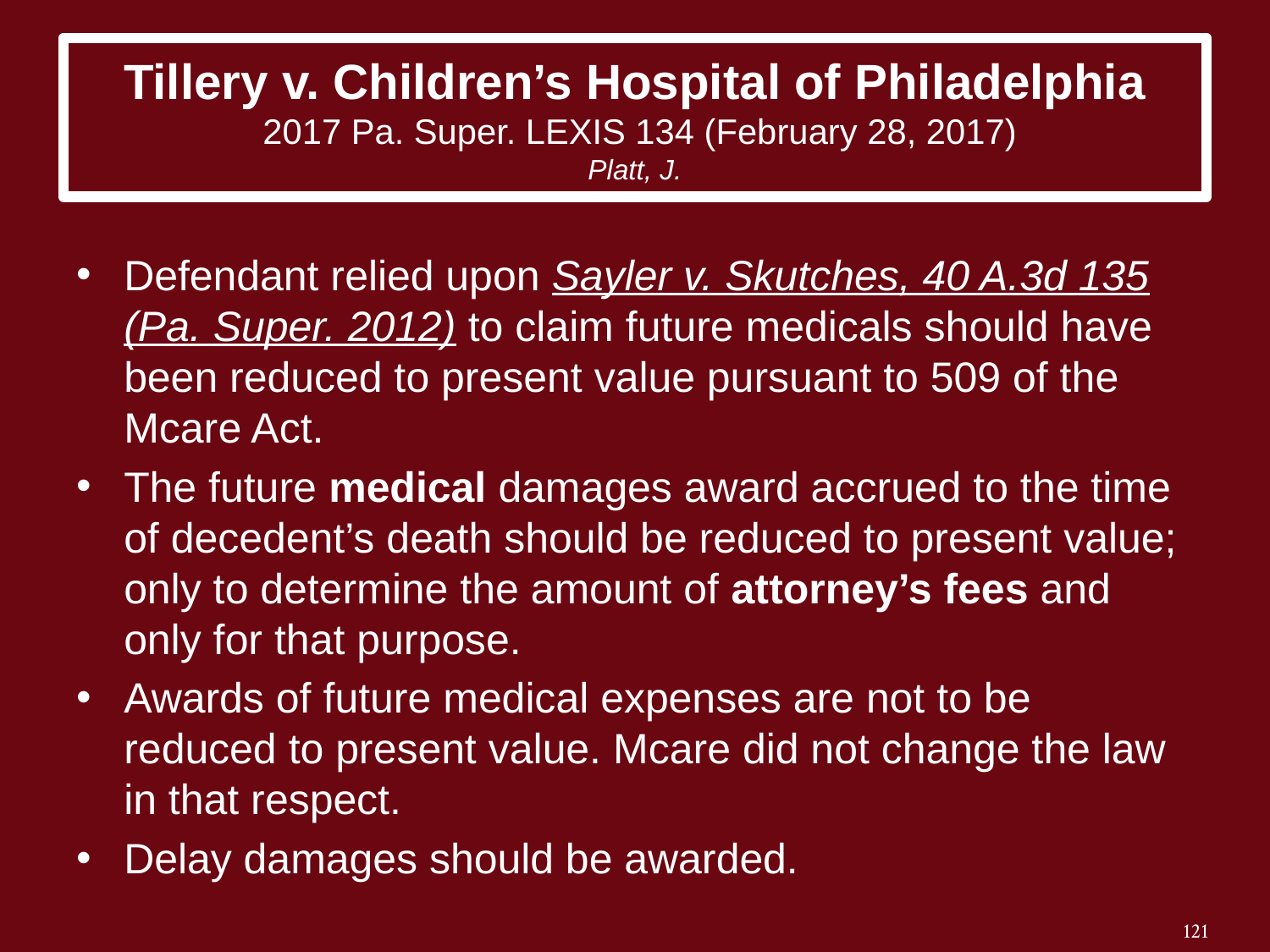

# Tillery v. Children’s Hospital of Philadelphia 2017 Pa. Super. LEXIS 134 (February 28, 2017) Platt, J.
Defendant relied upon Sayler v. Skutches, 40 A.3d 135 (Pa. Super. 2012) to claim future medicals should have been reduced to present value pursuant to 509 of the Mcare Act.
The future medical damages award accrued to the time of decedent’s death should be reduced to present value; only to determine the amount of attorney’s fees and only for that purpose.
Awards of future medical expenses are not to be reduced to present value. Mcare did not change the law in that respect.
Delay damages should be awarded.
121